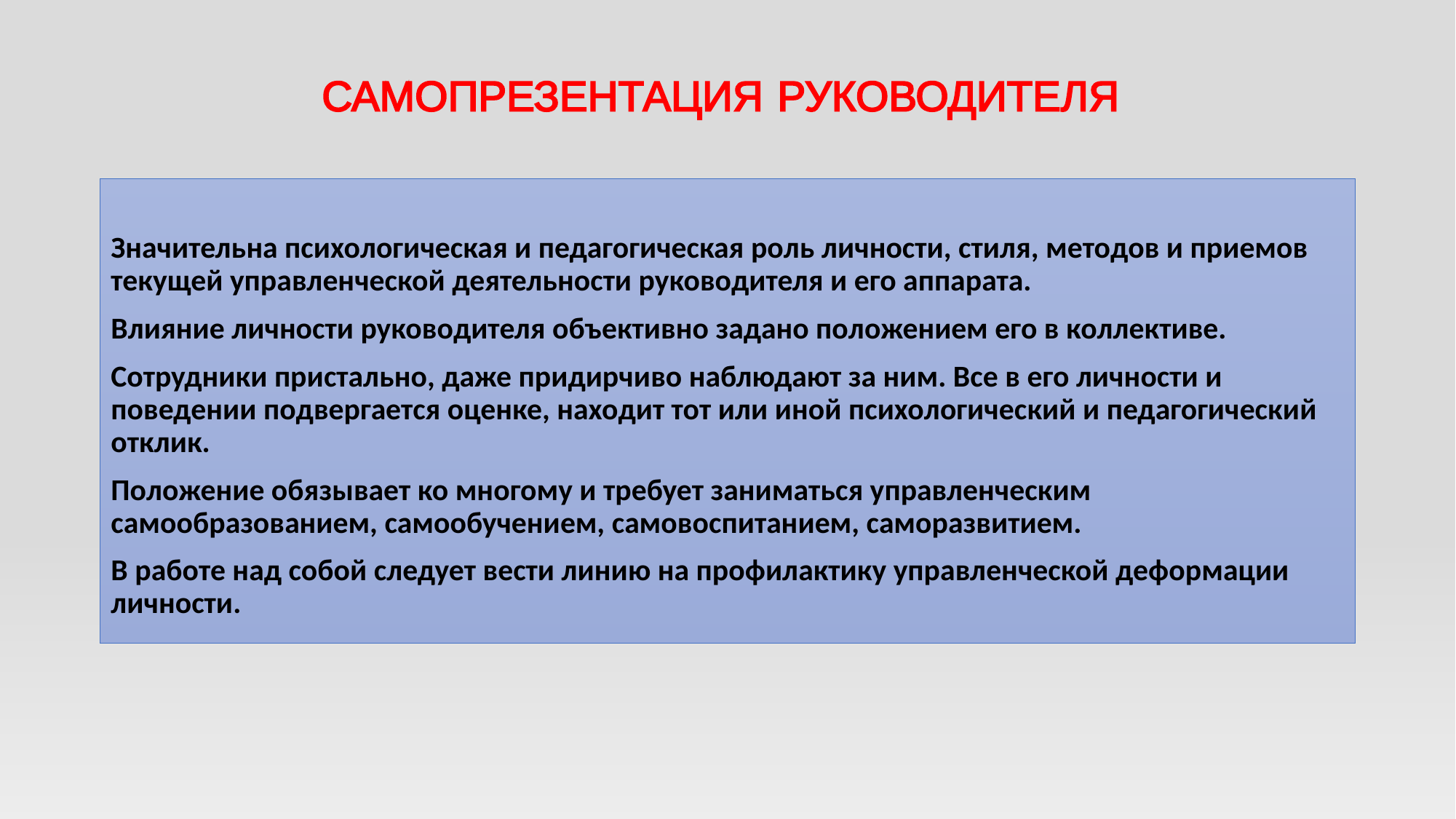

# САМОПРЕЗЕНТАЦИЯ РУКОВОДИТЕЛЯ

Значительна психологическая и педагогическая роль личности, стиля, методов и приемов текущей управленческой деятельности руководителя и его аппарата.
Влияние личности руководителя объективно задано положением его в коллективе.
Сотрудники пристально, даже придирчиво наблюдают за ним. Все в его личности и поведении подвергается оценке, находит тот или иной психологический и педагогический отклик.
Положение обязывает ко многому и требует заниматься управленческим самообразованием, самообучением, самовоспитанием, саморазвитием.
В работе над собой следует вести линию на профилактику управленческой деформации личности.